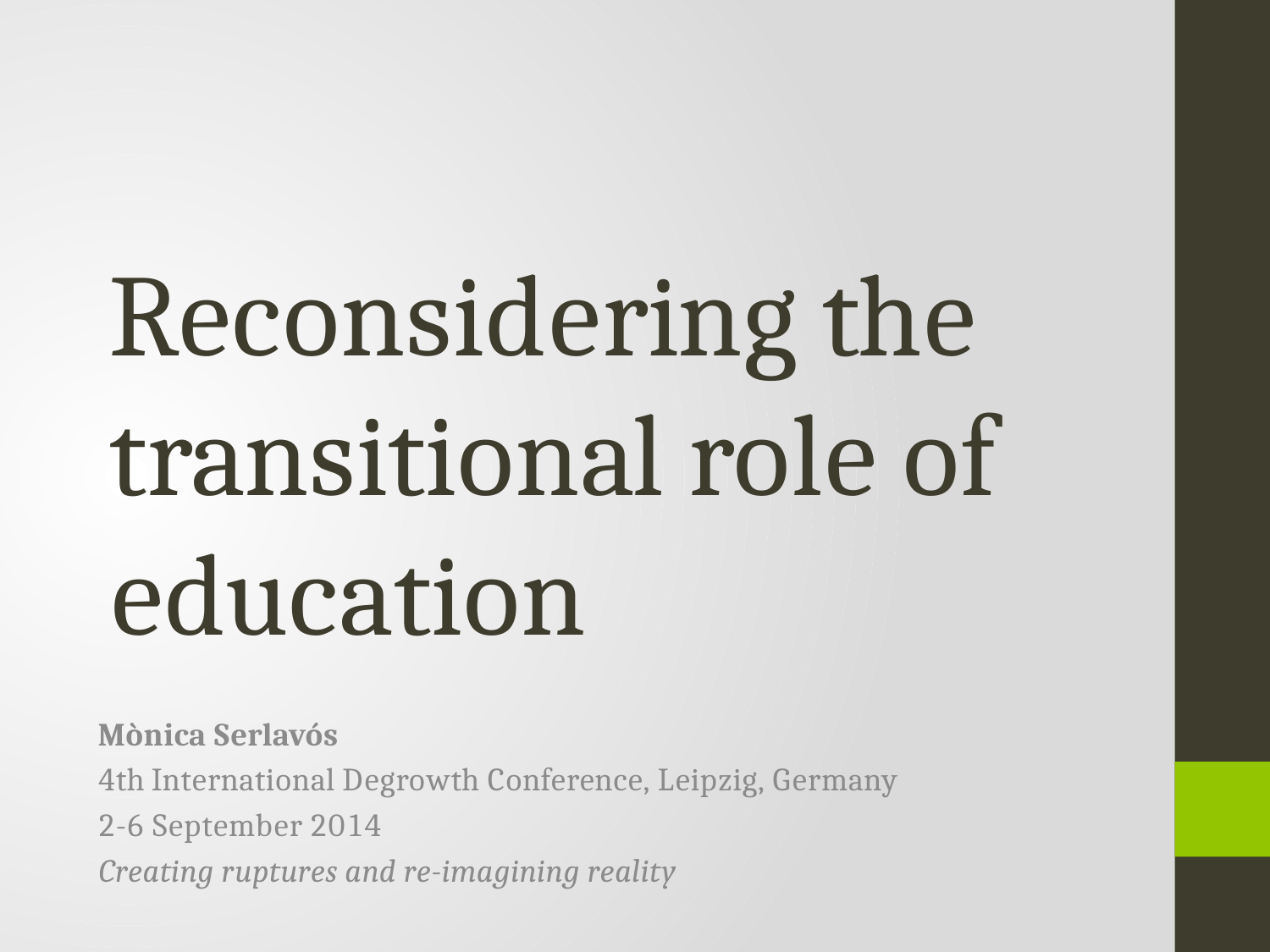

# Reconsidering the transitional role of education

Mònica Serlavós
4th International Degrowth Conference, Leipzig, Germany
2-6 September 2014
Creating ruptures and re-imagining reality